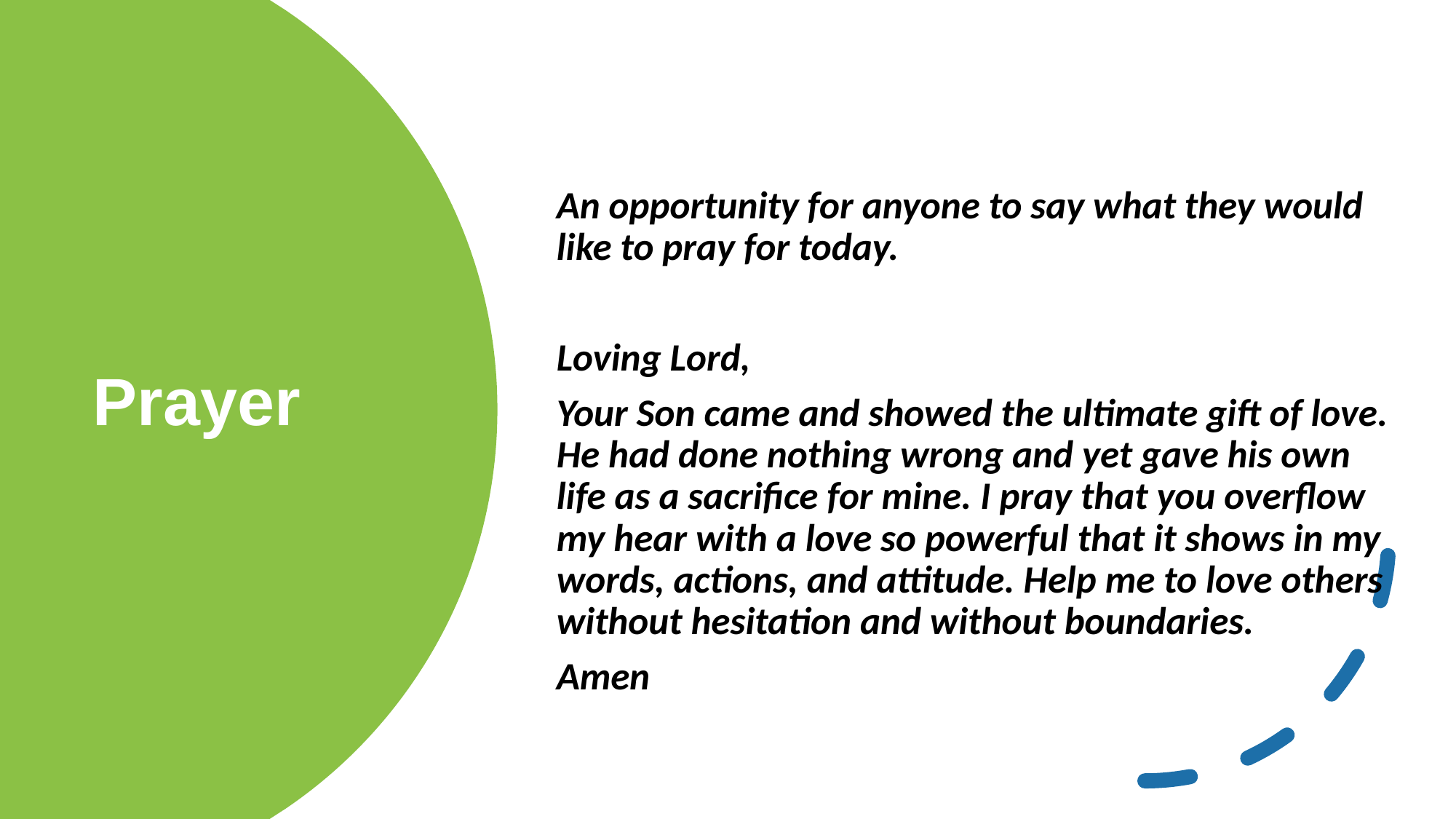

# Prayer
An opportunity for anyone to say what they would like to pray for today.

Loving Lord,
Your Son came and showed the ultimate gift of love. He had done nothing wrong and yet gave his own life as a sacrifice for mine. I pray that you overflow my hear with a love so powerful that it shows in my words, actions, and attitude. Help me to love others without hesitation and without boundaries.
Amen